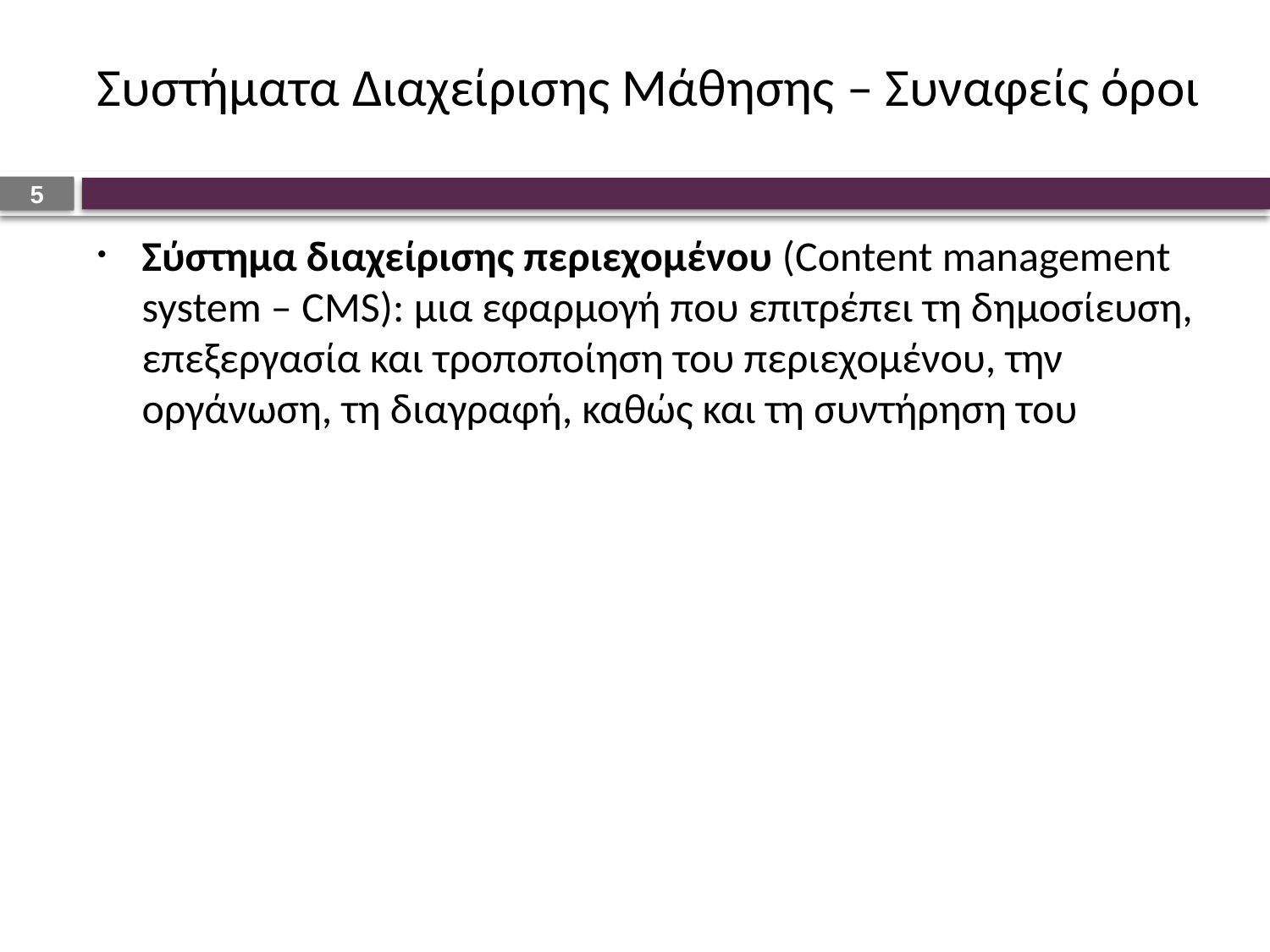

# Συστήματα Διαχείρισης Μάθησης – Συναφείς όροι
5
Σύστημα διαχείρισης περιεχομένου (Content management system – CMS): μια εφαρμογή που επιτρέπει τη δημοσίευση, επεξεργασία και τροποποίηση του περιεχομένου, την οργάνωση, τη διαγραφή, καθώς και τη συντήρηση του